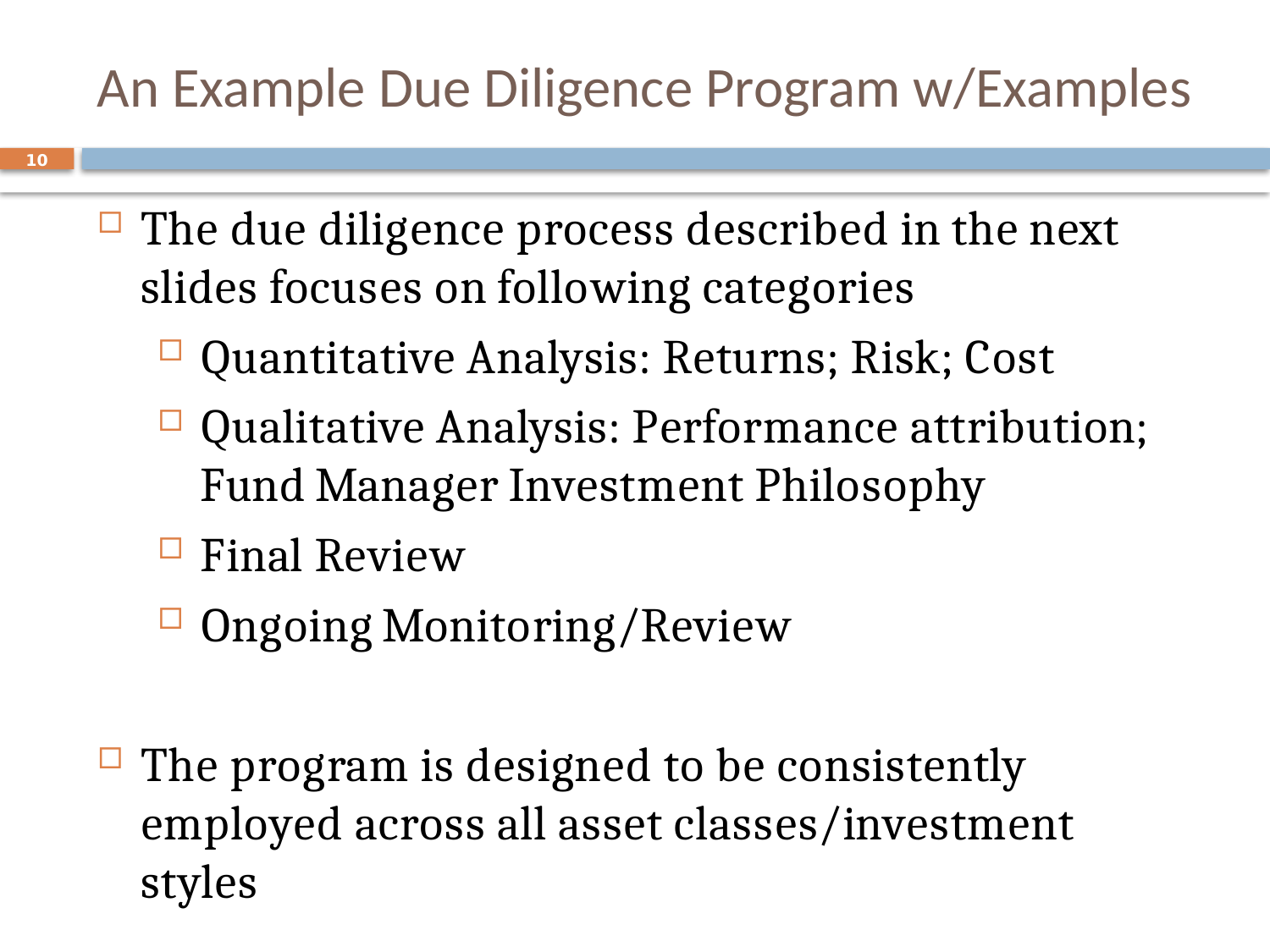

# An Example Due Diligence Program w/Examples
10
The due diligence process described in the next slides focuses on following categories
Quantitative Analysis: Returns; Risk; Cost
Qualitative Analysis: Performance attribution; Fund Manager Investment Philosophy
Final Review
Ongoing Monitoring/Review

The program is designed to be consistently employed across all asset classes/investment styles